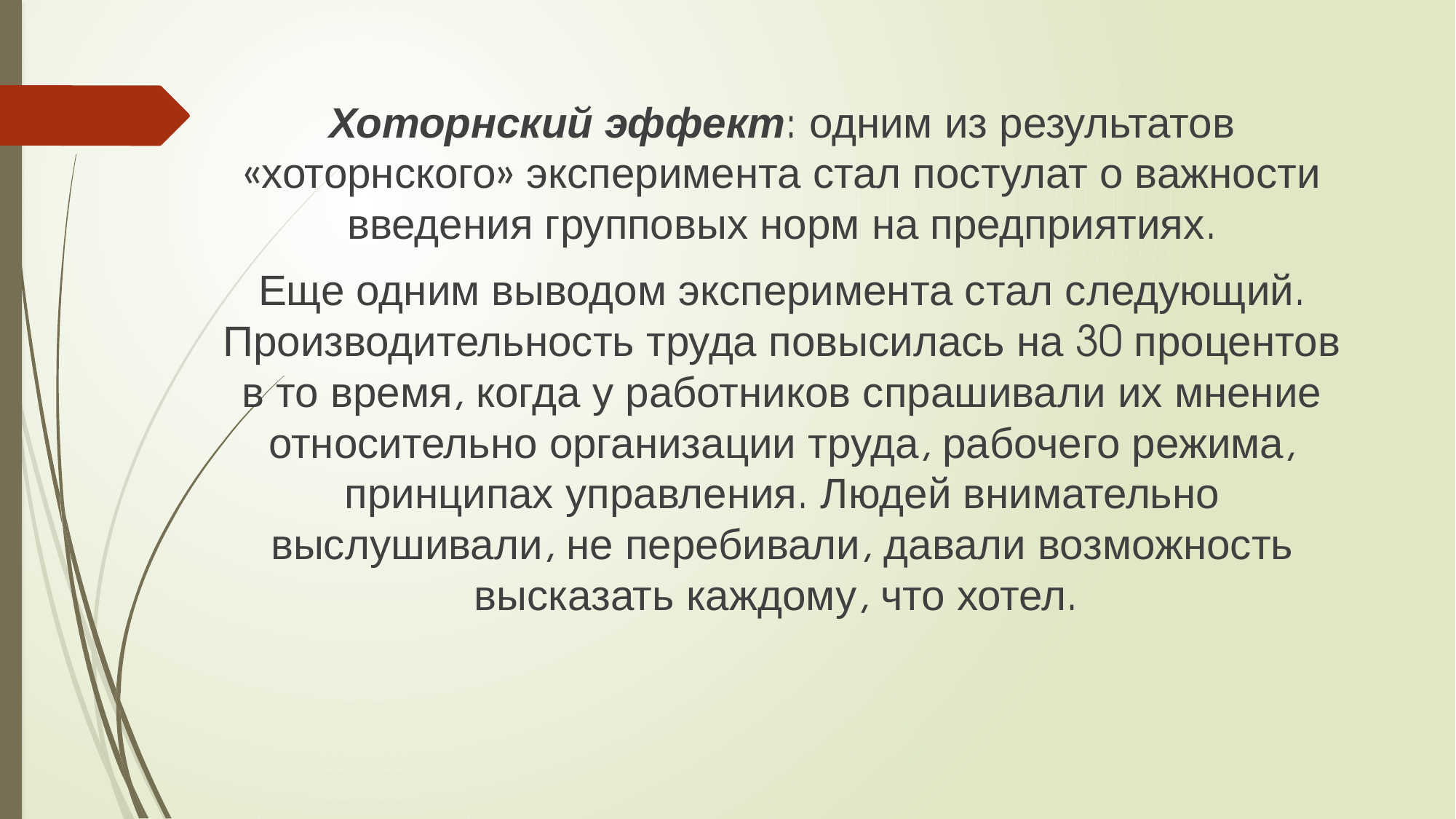

Хоторнский эффект: одним из результатов «хоторнского» эксперимента стал постулат о важности введения групповых норм на предприятиях.
Еще одним выводом эксперимента стал следующий. Производительность труда повысилась на 30 процентов в то время, когда у работников спрашивали их мнение относительно организации труда, рабочего режима, принципах управления. Людей внимательно выслушивали, не перебивали, давали возможность высказать каждому, что хотел.